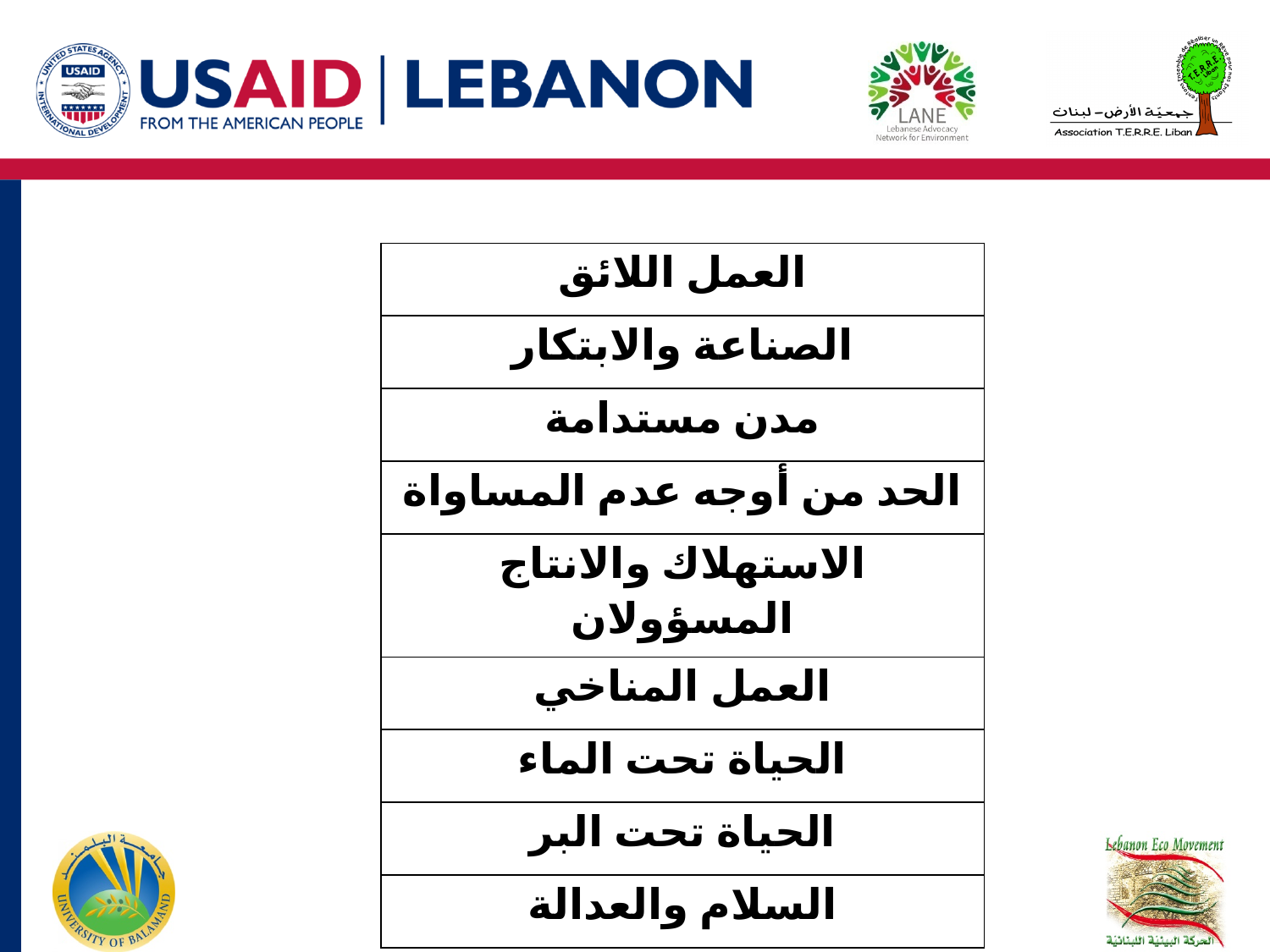

| العمل اللائق |
| --- |
| الصناعة والابتكار |
| مدن مستدامة |
| الحد من أوجه عدم المساواة |
| الاستهلاك والانتاج المسؤولان |
| العمل المناخي |
| الحياة تحت الماء |
| الحياة تحت البر |
| السلام والعدالة |